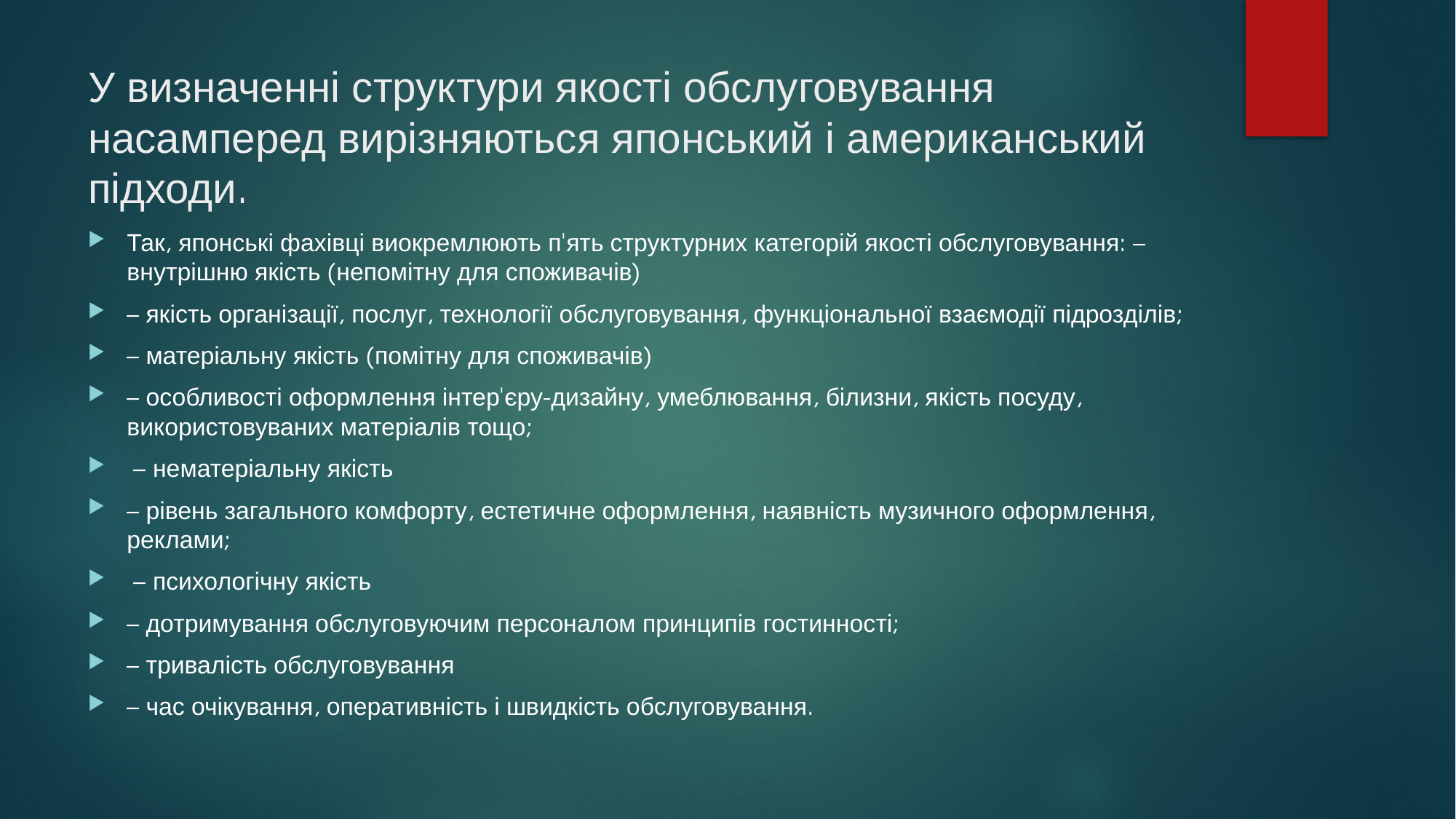

# У визначенні структури якості обслуговування насамперед вирізняються японський і американський підходи.
Так, японські фахівці виокремлюють п'ять структурних категорій якості обслуговування: – внутрішню якість (непомітну для споживачів)
– якість організації, послуг, технології обслуговування, функціональної взаємодії підрозділів;
– матеріальну якість (помітну для споживачів)
– особливості оформлення інтер'єру-дизайну, умеблювання, білизни, якість посуду, використовуваних матеріалів тощо;
 – нематеріальну якість
– рівень загального комфорту, естетичне оформлення, наявність музичного оформлення, реклами;
 – психологічну якість
– дотримування обслуговуючим персоналом принципів гостинності;
– тривалість обслуговування
– час очікування, оперативність і швидкість обслуговування.